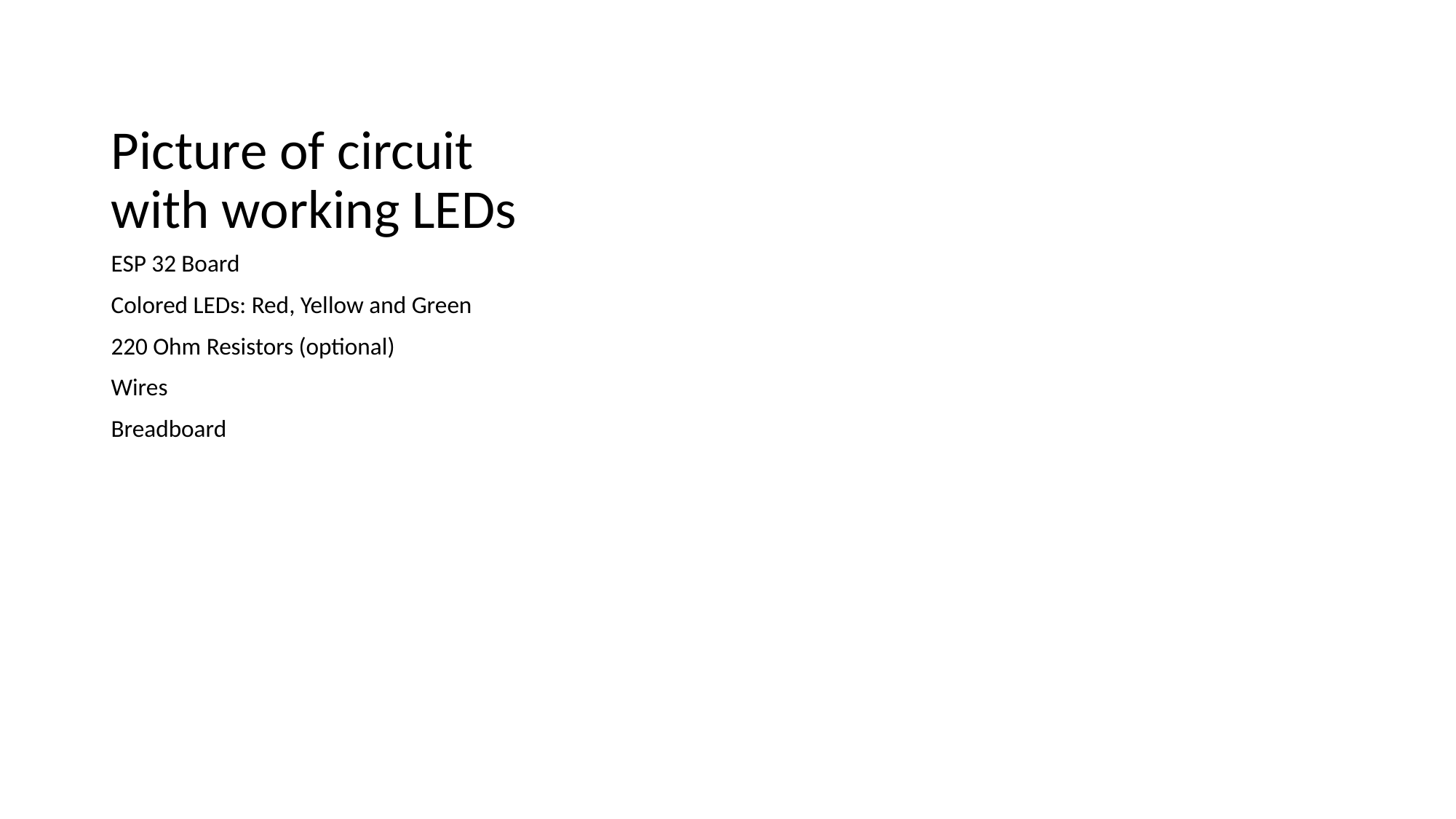

# Picture of circuit with working LEDs

ESP 32 Board
Colored LEDs: Red, Yellow and Green
220 Ohm Resistors (optional)
Wires
Breadboard